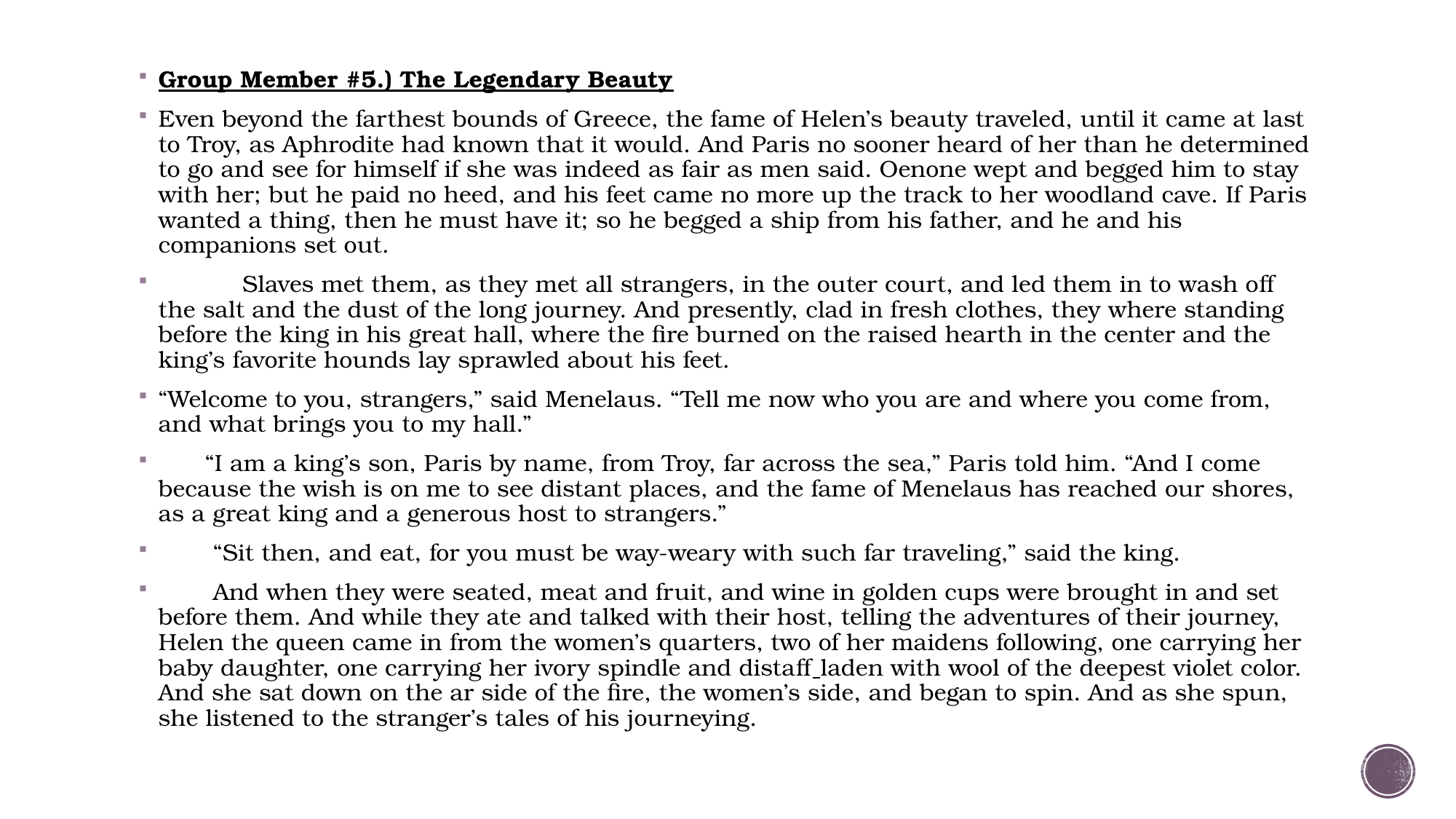

Group Member #5.) The Legendary Beauty
Even beyond the farthest bounds of Greece, the fame of Helen’s beauty traveled, until it came at last to Troy, as Aphrodite had known that it would. And Paris no sooner heard of her than he determined to go and see for himself if she was indeed as fair as men said. Oenone wept and begged him to stay with her; but he paid no heed, and his feet came no more up the track to her woodland cave. If Paris wanted a thing, then he must have it; so he begged a ship from his father, and he and his companions set out.
	Slaves met them, as they met all strangers, in the outer court, and led them in to wash off the salt and the dust of the long journey. And presently, clad in fresh clothes, they where standing before the king in his great hall, where the fire burned on the raised hearth in the center and the king’s favorite hounds lay sprawled about his feet.
“Welcome to you, strangers,” said Menelaus. “Tell me now who you are and where you come from, and what brings you to my hall.”
      “I am a king’s son, Paris by name, from Troy, far across the sea,” Paris told him. “And I come because the wish is on me to see distant places, and the fame of Menelaus has reached our shores, as a great king and a generous host to strangers.”
       “Sit then, and eat, for you must be way-weary with such far traveling,” said the king.
       And when they were seated, meat and fruit, and wine in golden cups were brought in and set before them. And while they ate and talked with their host, telling the adventures of their journey, Helen the queen came in from the women’s quarters, two of her maidens following, one carrying her baby daughter, one carrying her ivory spindle and distaff laden with wool of the deepest violet color. And she sat down on the ar side of the fire, the women’s side, and began to spin. And as she spun, she listened to the stranger’s tales of his journeying.